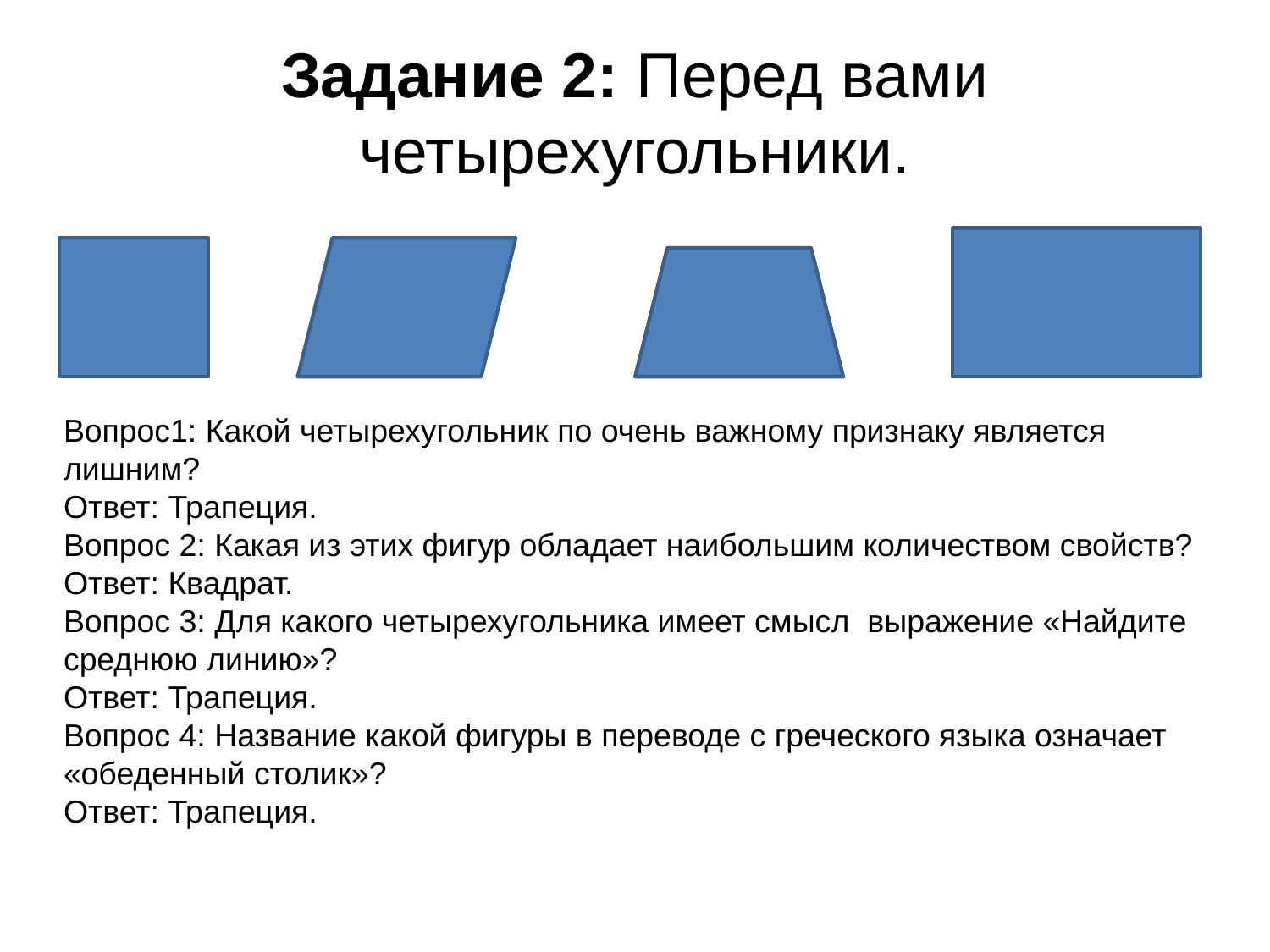

# Задание 2: Перед вами четырехугольники.

Вопрос1: Какой четырехугольник по очень важному признаку является лишним?
Ответ: Трапеция.
Вопрос 2: Какая из этих фигур обладает наибольшим количеством свойств?
Ответ: Квадрат.
Вопрос 3: Для какого четырехугольника имеет смысл  выражение «Найдите среднюю линию»?
Ответ: Трапеция.
Вопрос 4: Название какой фигуры в переводе с греческого языка означает «обеденный столик»?
Ответ: Трапеция.